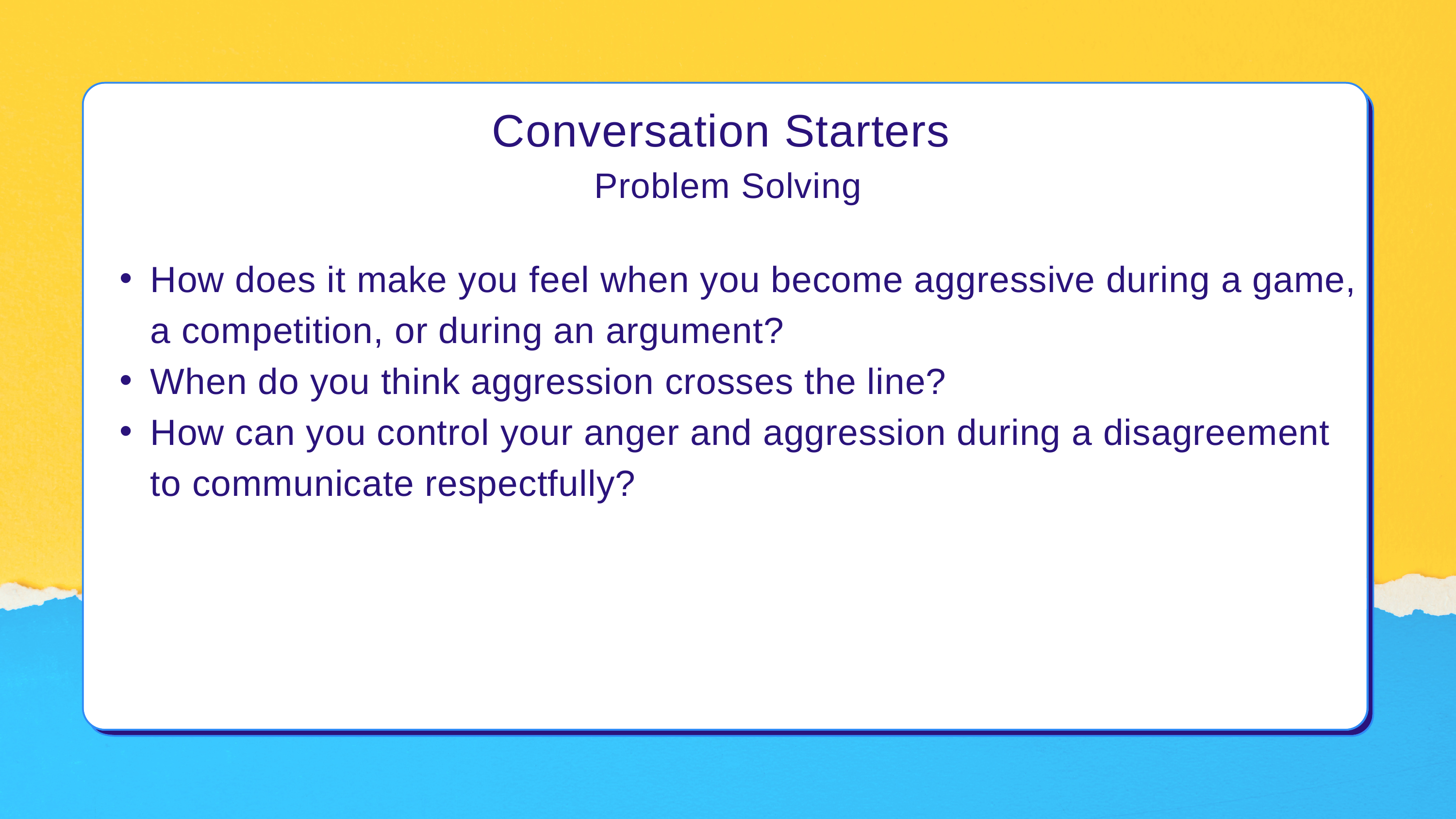

Conversation Starters
Problem Solving
How does it make you feel when you become aggressive during a game, a competition, or during an argument?
When do you think aggression crosses the line?
How can you control your anger and aggression during a disagreement to communicate respectfully?